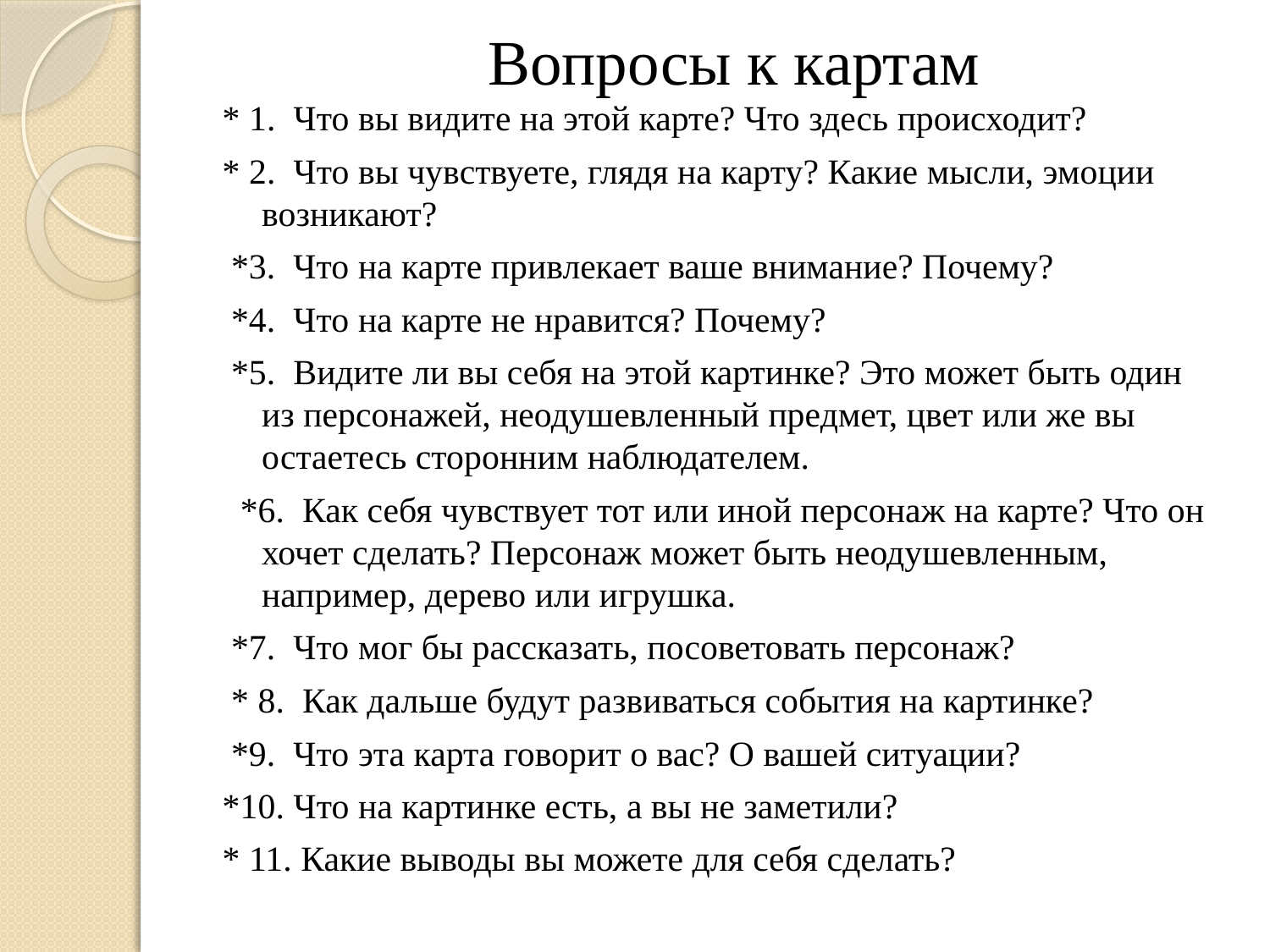

# Вопросы к картам
* 1.  Что вы видите на этой карте? Что здесь происходит?
* 2.  Что вы чувствуете, глядя на карту? Какие мысли, эмоции возникают?
 *3.  Что на карте привлекает ваше внимание? Почему?
 *4.  Что на карте не нравится? Почему?
 *5.  Видите ли вы себя на этой картинке? Это может быть один из персонажей, неодушевленный предмет, цвет или же вы остаетесь сторонним наблюдателем.
  *6.  Как себя чувствует тот или иной персонаж на карте? Что он хочет сделать? Персонаж может быть неодушевленным, например, дерево или игрушка.
 *7.  Что мог бы рассказать, посоветовать персонаж?
 * 8.  Как дальше будут развиваться события на картинке?
 *9.  Что эта карта говорит о вас? О вашей ситуации?
*10. Что на картинке есть, а вы не заметили?
* 11. Какие выводы вы можете для себя сделать?